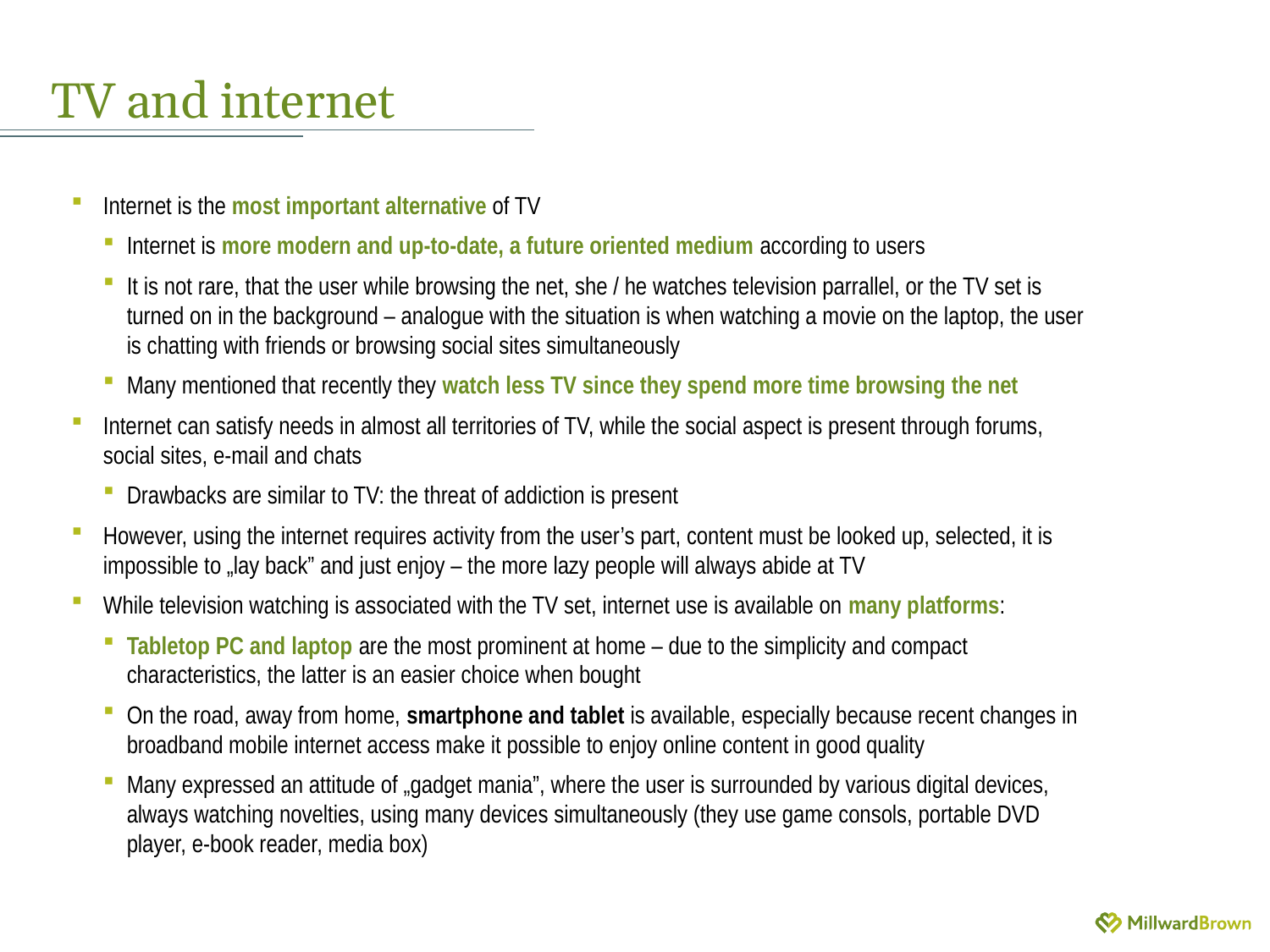

# TV and internet
Internet is the most important alternative of TV
Internet is more modern and up-to-date, a future oriented medium according to users
It is not rare, that the user while browsing the net, she / he watches television parrallel, or the TV set is turned on in the background – analogue with the situation is when watching a movie on the laptop, the user is chatting with friends or browsing social sites simultaneously
Many mentioned that recently they watch less TV since they spend more time browsing the net
Internet can satisfy needs in almost all territories of TV, while the social aspect is present through forums, social sites, e-mail and chats
Drawbacks are similar to TV: the threat of addiction is present
However, using the internet requires activity from the user’s part, content must be looked up, selected, it is impossible to „lay back” and just enjoy – the more lazy people will always abide at TV
While television watching is associated with the TV set, internet use is available on many platforms:
Tabletop PC and laptop are the most prominent at home – due to the simplicity and compact characteristics, the latter is an easier choice when bought
On the road, away from home, smartphone and tablet is available, especially because recent changes in broadband mobile internet access make it possible to enjoy online content in good quality
Many expressed an attitude of „gadget mania”, where the user is surrounded by various digital devices, always watching novelties, using many devices simultaneously (they use game consols, portable DVD player, e-book reader, media box)